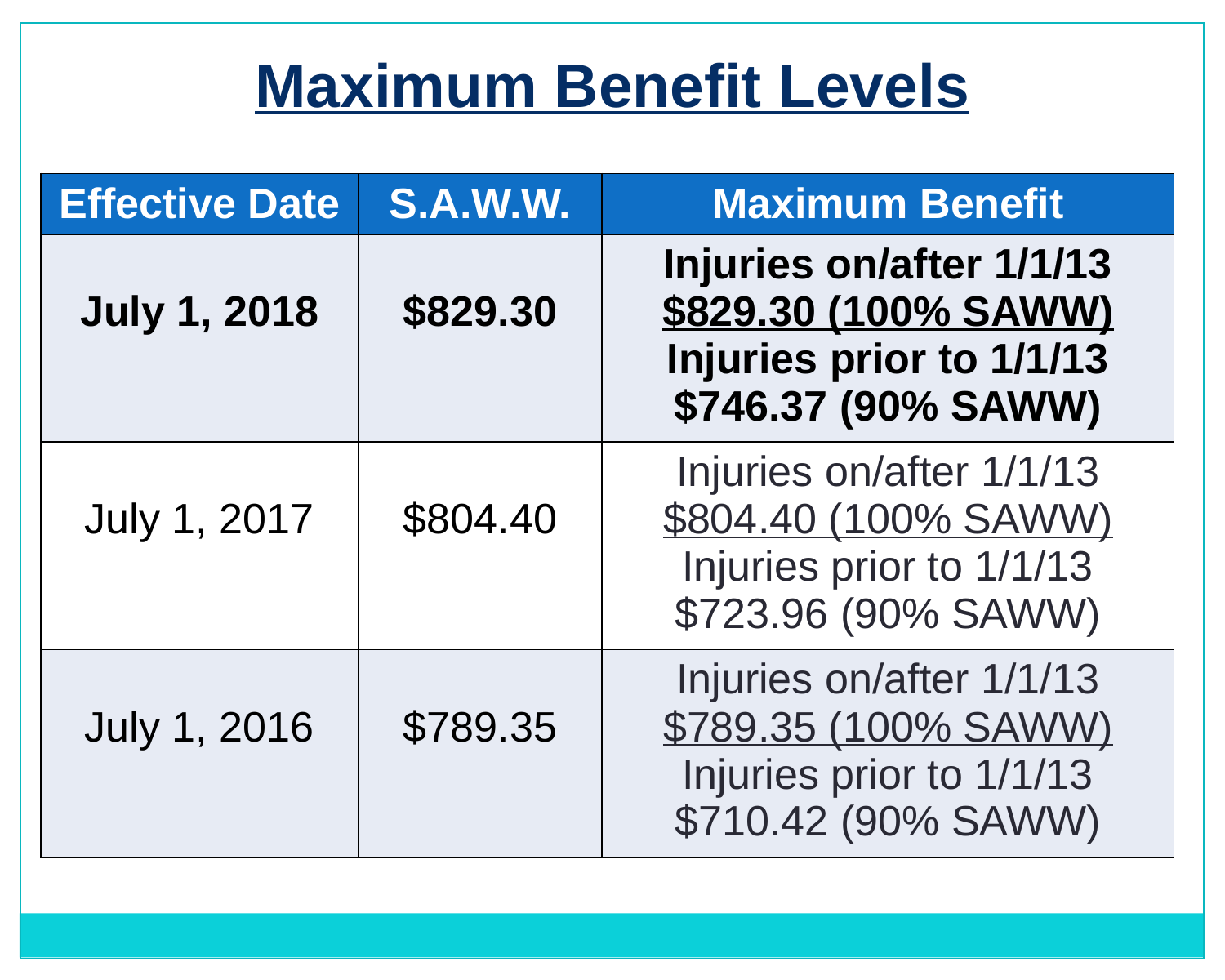

Maximum Benefit Levels
| Effective Date | S.A.W.W. | Maximum Benefit |
| --- | --- | --- |
| July 1, 2018 | $829.30 | Injuries on/after 1/1/13 $829.30 (100% SAWW) Injuries prior to 1/1/13 $746.37 (90% SAWW) |
| July 1, 2017 | $804.40 | Injuries on/after 1/1/13 $804.40 (100% SAWW) Injuries prior to 1/1/13 $723.96 (90% SAWW) |
| July 1, 2016 | $789.35 | Injuries on/after 1/1/13 $789.35 (100% SAWW) Injuries prior to 1/1/13 $710.42 (90% SAWW) |